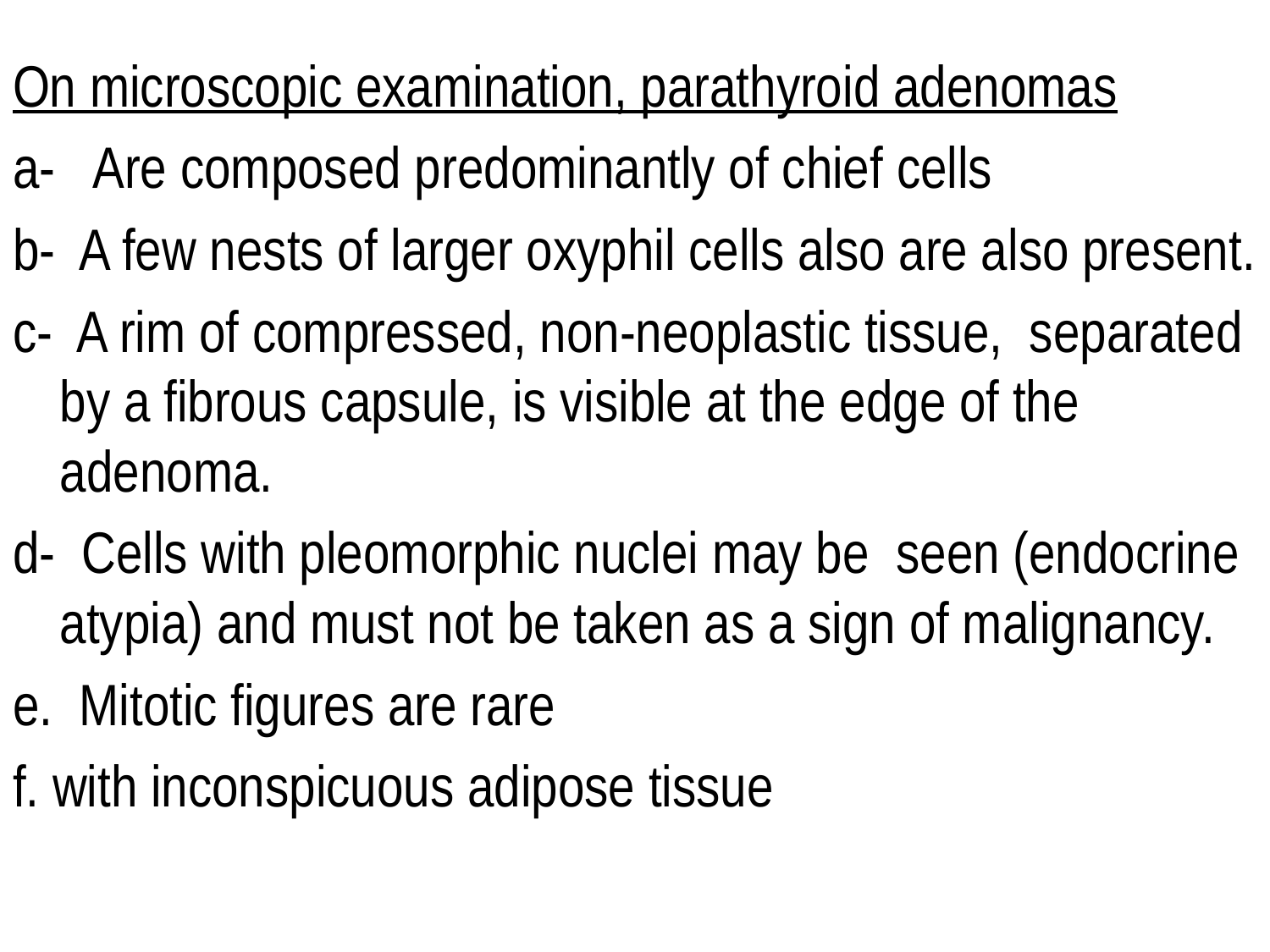

On microscopic examination, parathyroid adenomas
a-   Are composed predominantly of chief cells
b-  A few nests of larger oxyphil cells also are also present.
c-  A rim of compressed, non-neoplastic tissue,  separated by a fibrous capsule, is visible at the edge of the adenoma.
d-  Cells with pleomorphic nuclei may be  seen (endocrine atypia) and must not be taken as a sign of malignancy.
e.  Mitotic figures are rare
f. with inconspicuous adipose tissue